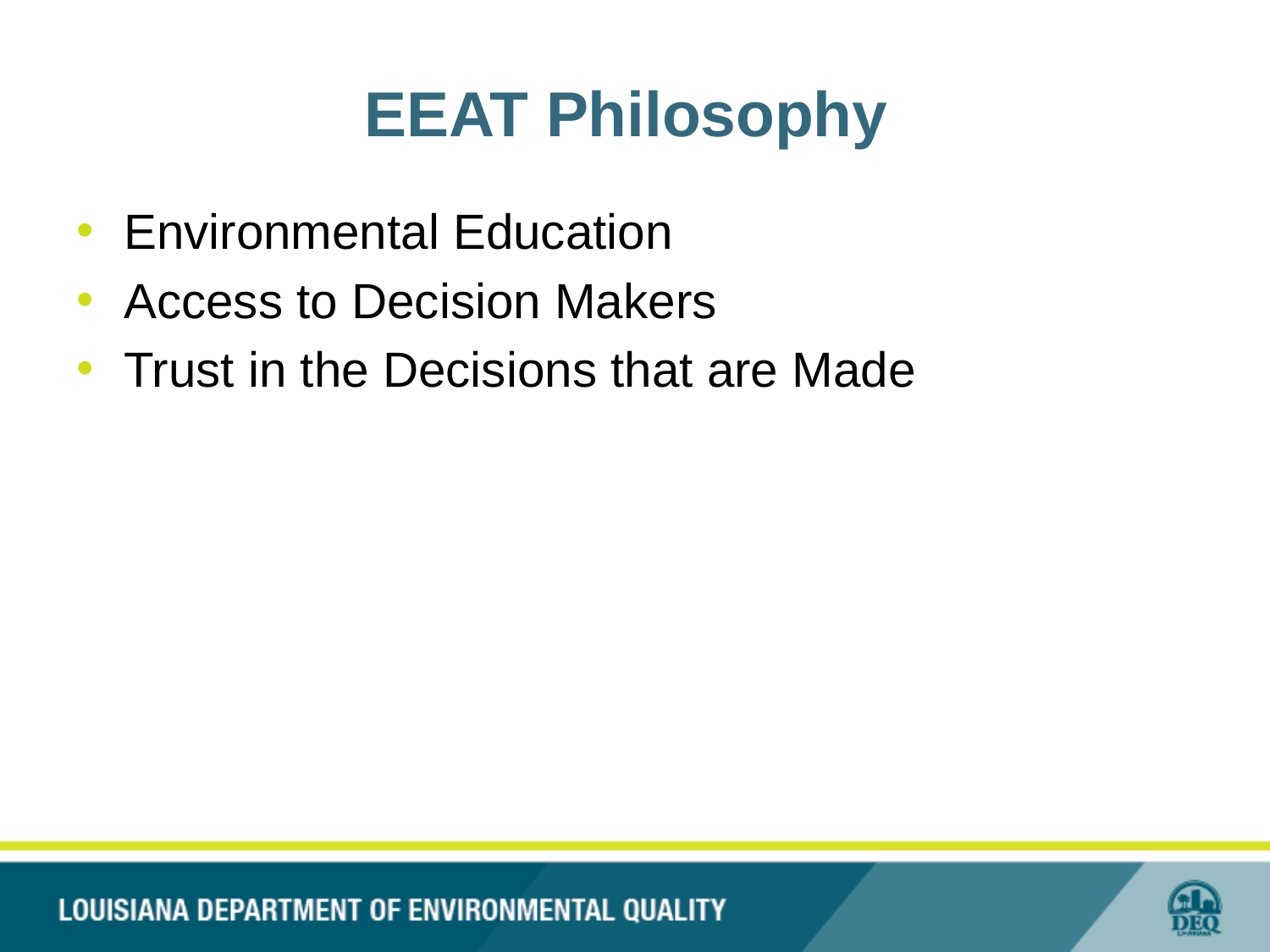

# EEAT Philosophy
Environmental Education
Access to Decision Makers
Trust in the Decisions that are Made